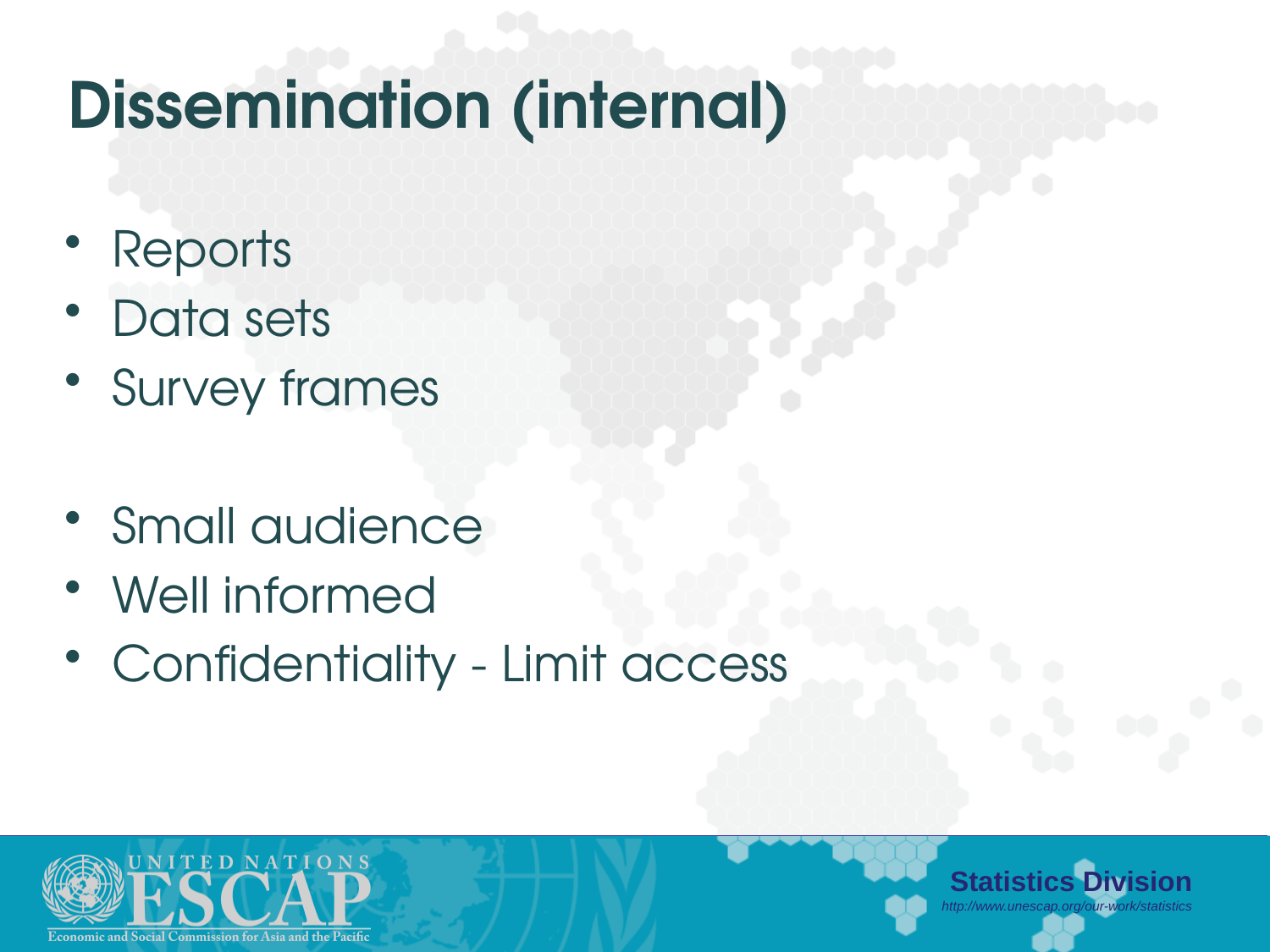

# Dissemination (internal)
Reports
Data sets
Survey frames

Small audience
Well informed
Confidentiality - Limit access